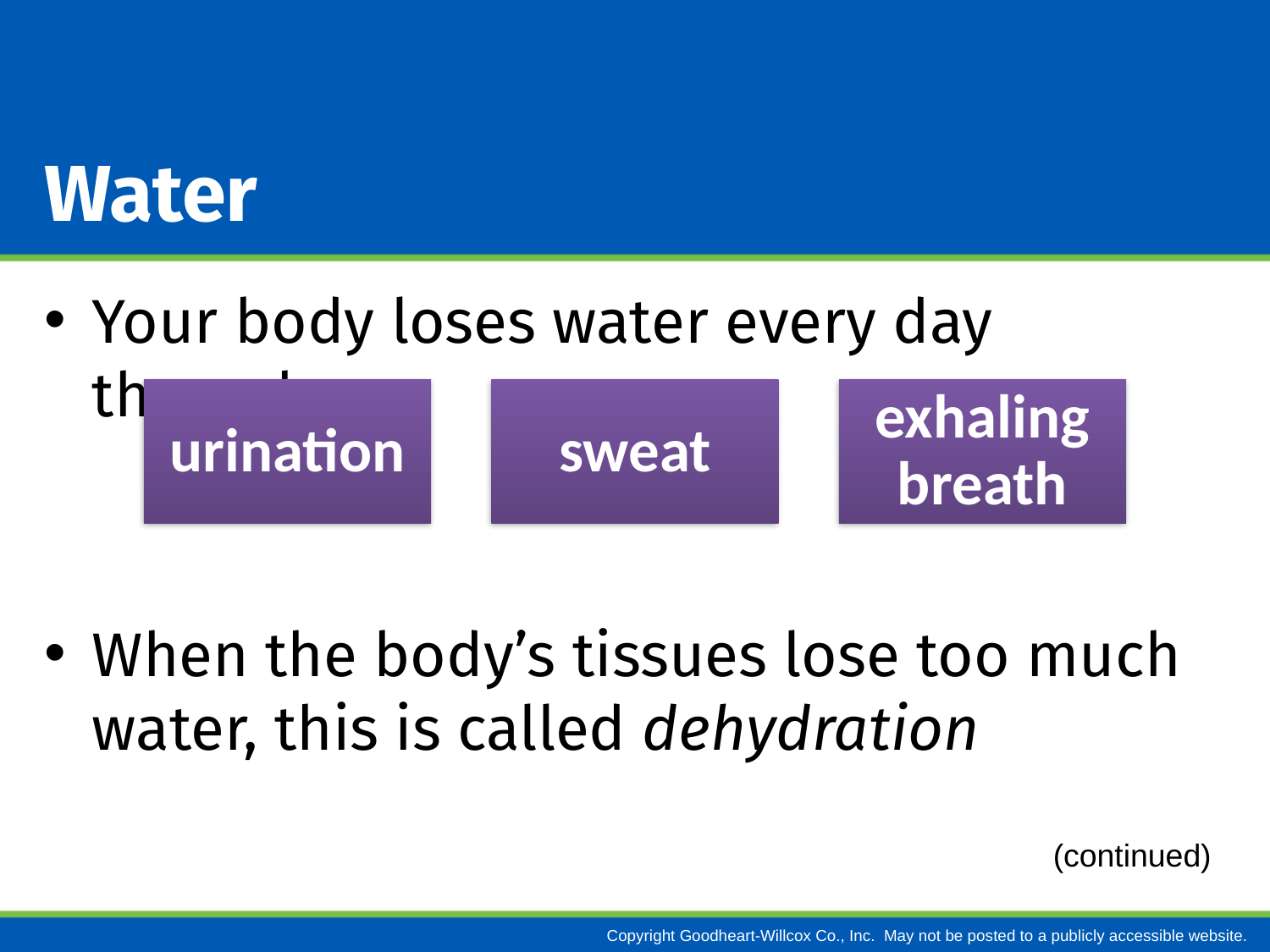

# Water
Your body loses water every day through

When the body’s tissues lose too much water, this is called dehydration
urination
sweat
exhaling breath
(continued)